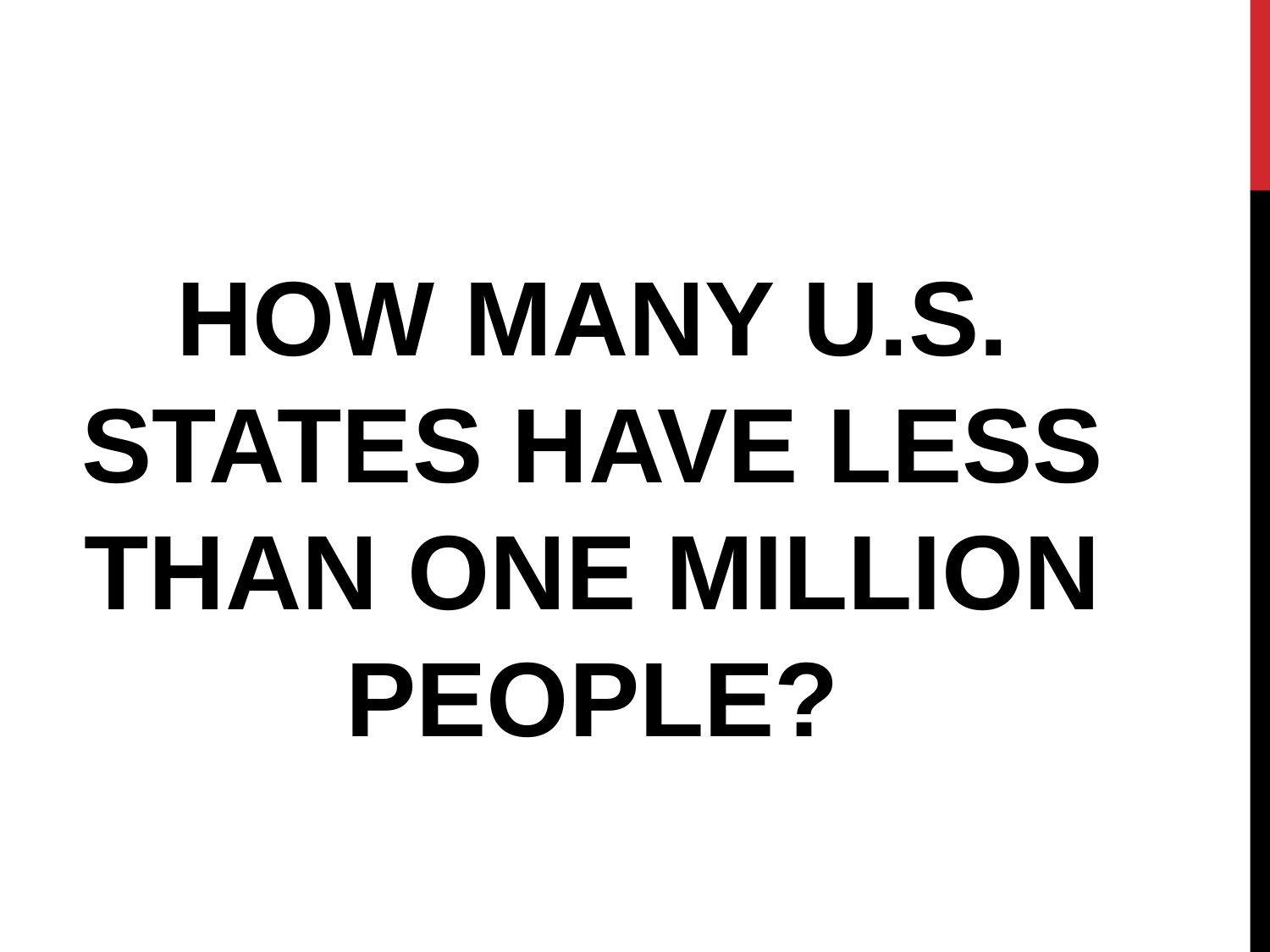

HOW MANY U.S. STATES HAVE LESS THAN ONE MILLION PEOPLE?